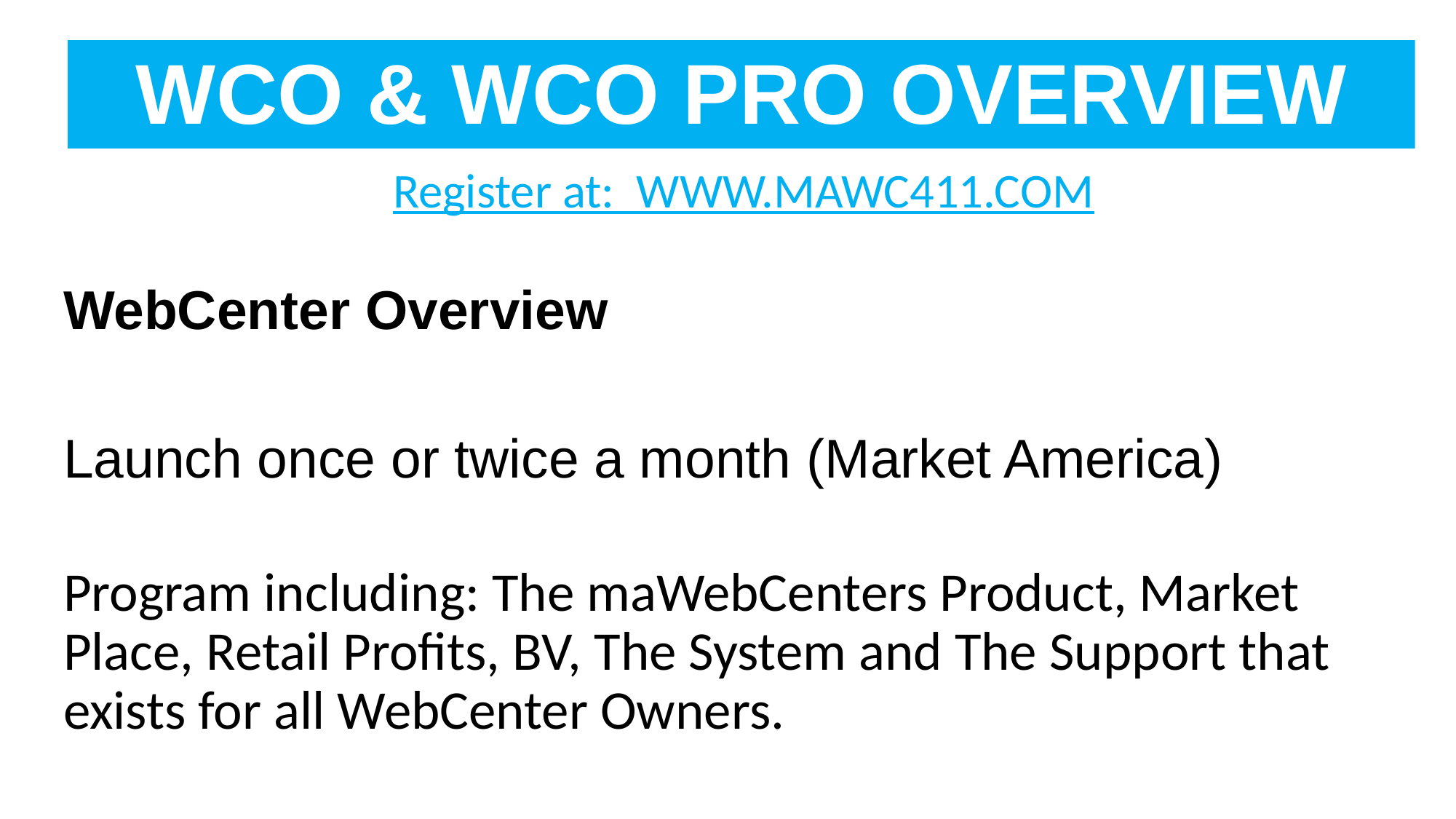

WCO & WCO PRO OVERVIEW

Register at:  WWW.MAWC411.COM
WebCenter Overview

Launch once or twice a month (Market America)
Program including: The maWebCenters Product, Market Place, Retail Profits, BV, The System and The Support that exists for all WebCenter Owners.